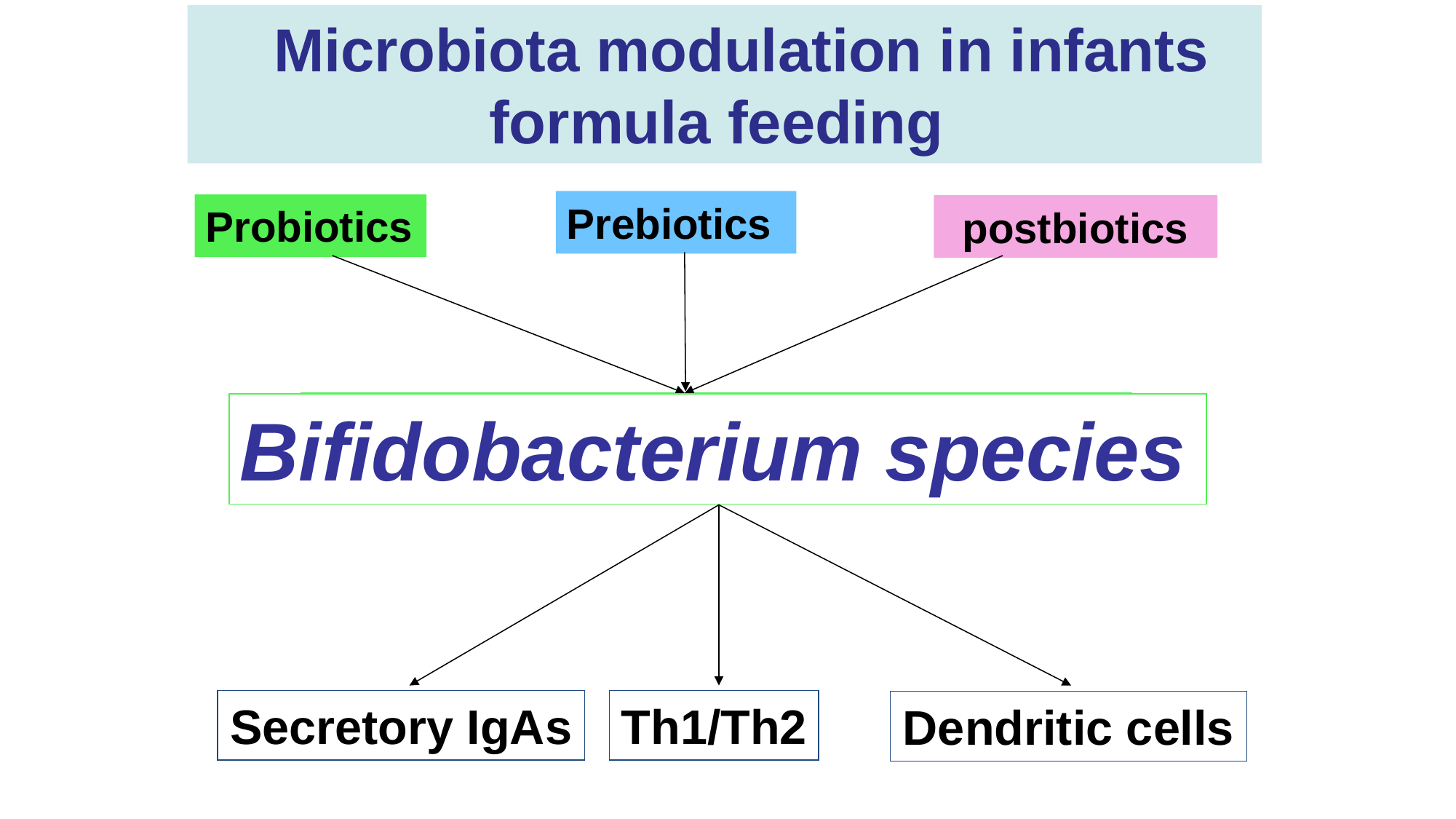

Microbiota modulation in infants formula feeding
Prebiotics
Probiotics
postbiotics
Intestinal microbiota
Bifidobacterium species

Secretory IgAs
Th1/Th2
Dendritic cells